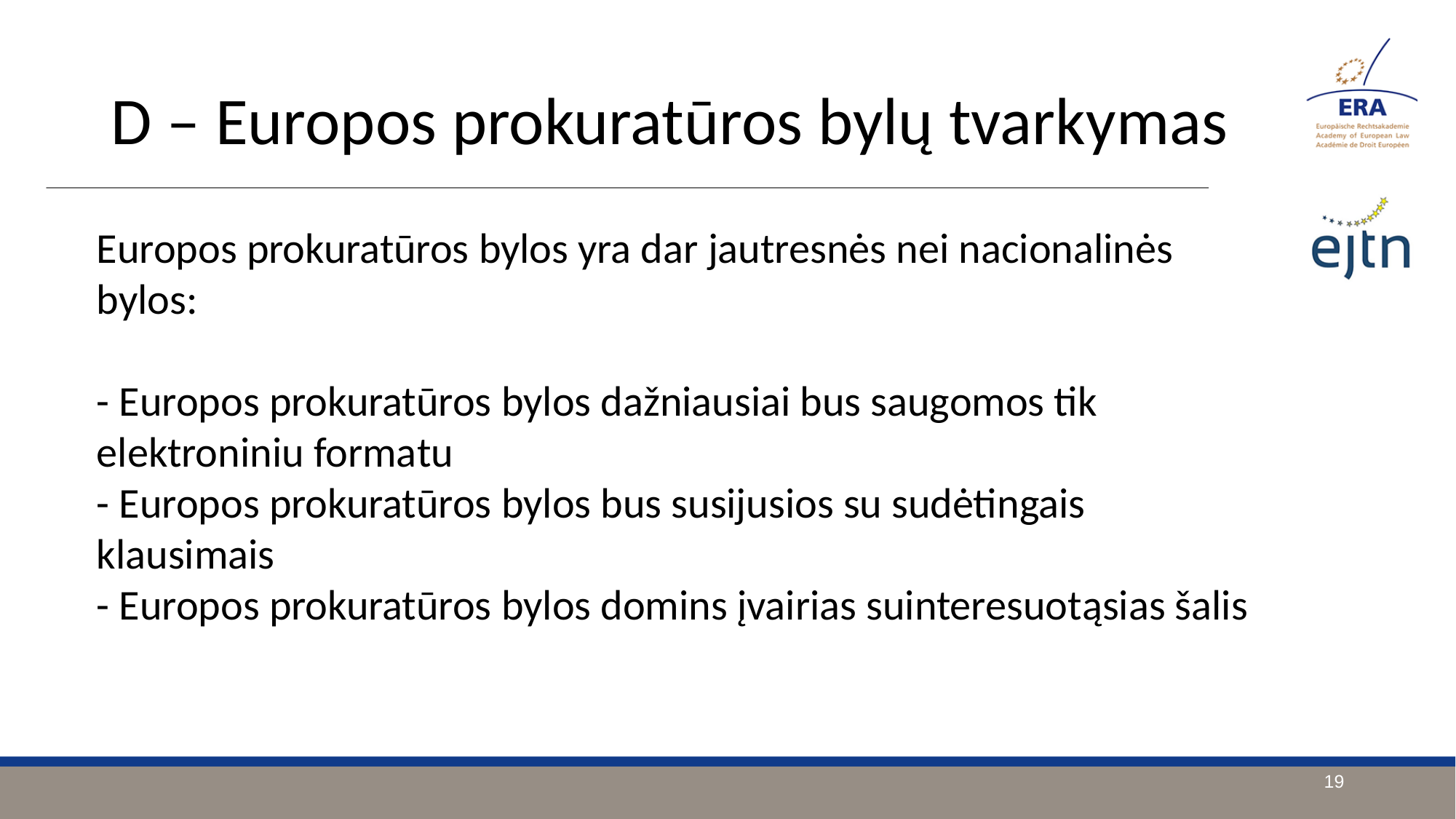

D – Europos prokuratūros bylų tvarkymas
Europos prokuratūros bylos yra dar jautresnės nei nacionalinės bylos:

- Europos prokuratūros bylos dažniausiai bus saugomos tik elektroniniu formatu
- Europos prokuratūros bylos bus susijusios su sudėtingais klausimais
- Europos prokuratūros bylos domins įvairias suinteresuotąsias šalis

19